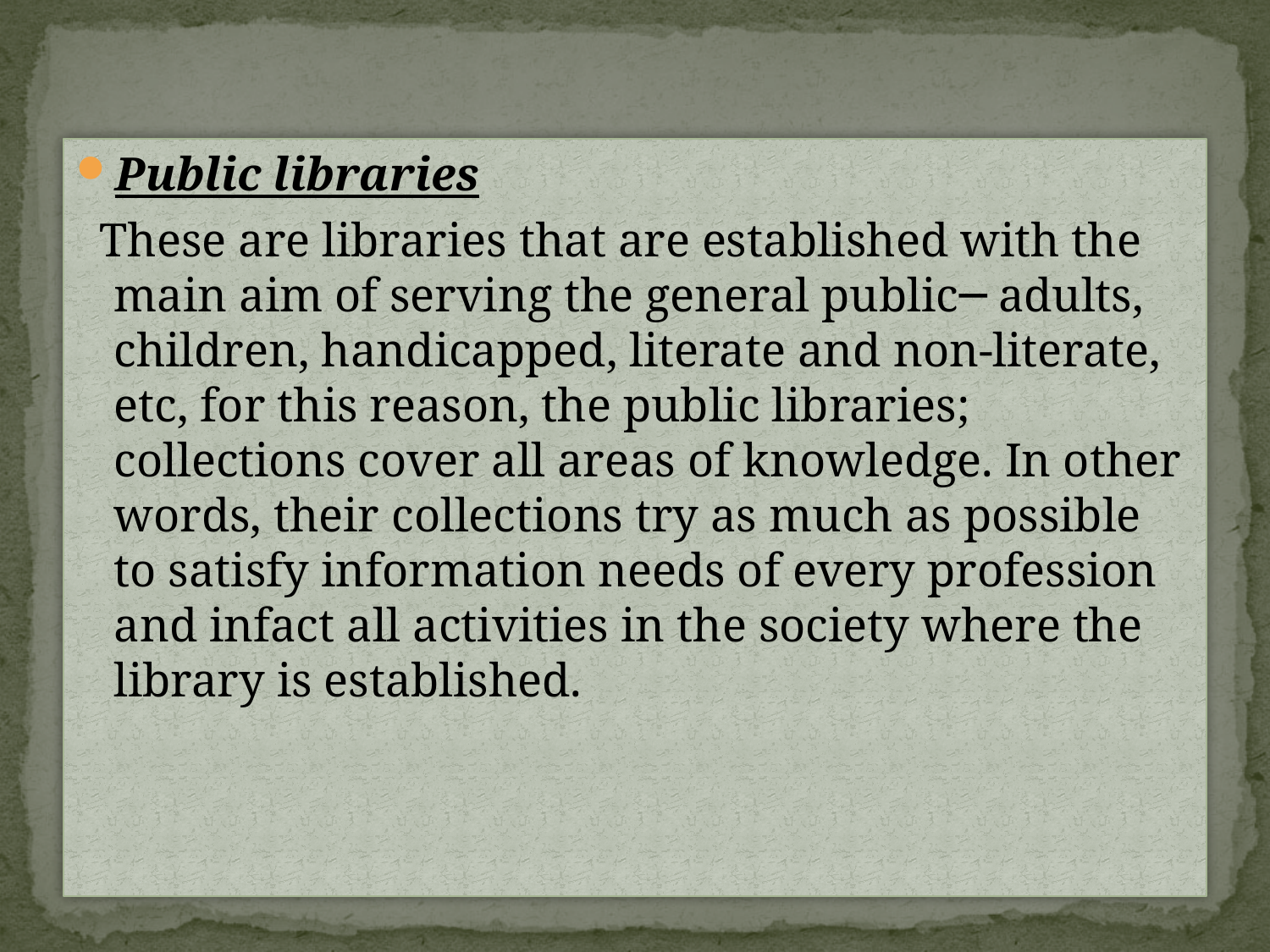

Public libraries
  These are libraries that are established with the main aim of serving the general public─ adults, children, handicapped, literate and non-literate, etc, for this reason, the public libraries; collections cover all areas of knowledge. In other words, their collections try as much as possible to satisfy information needs of every profession and infact all activities in the society where the library is established.